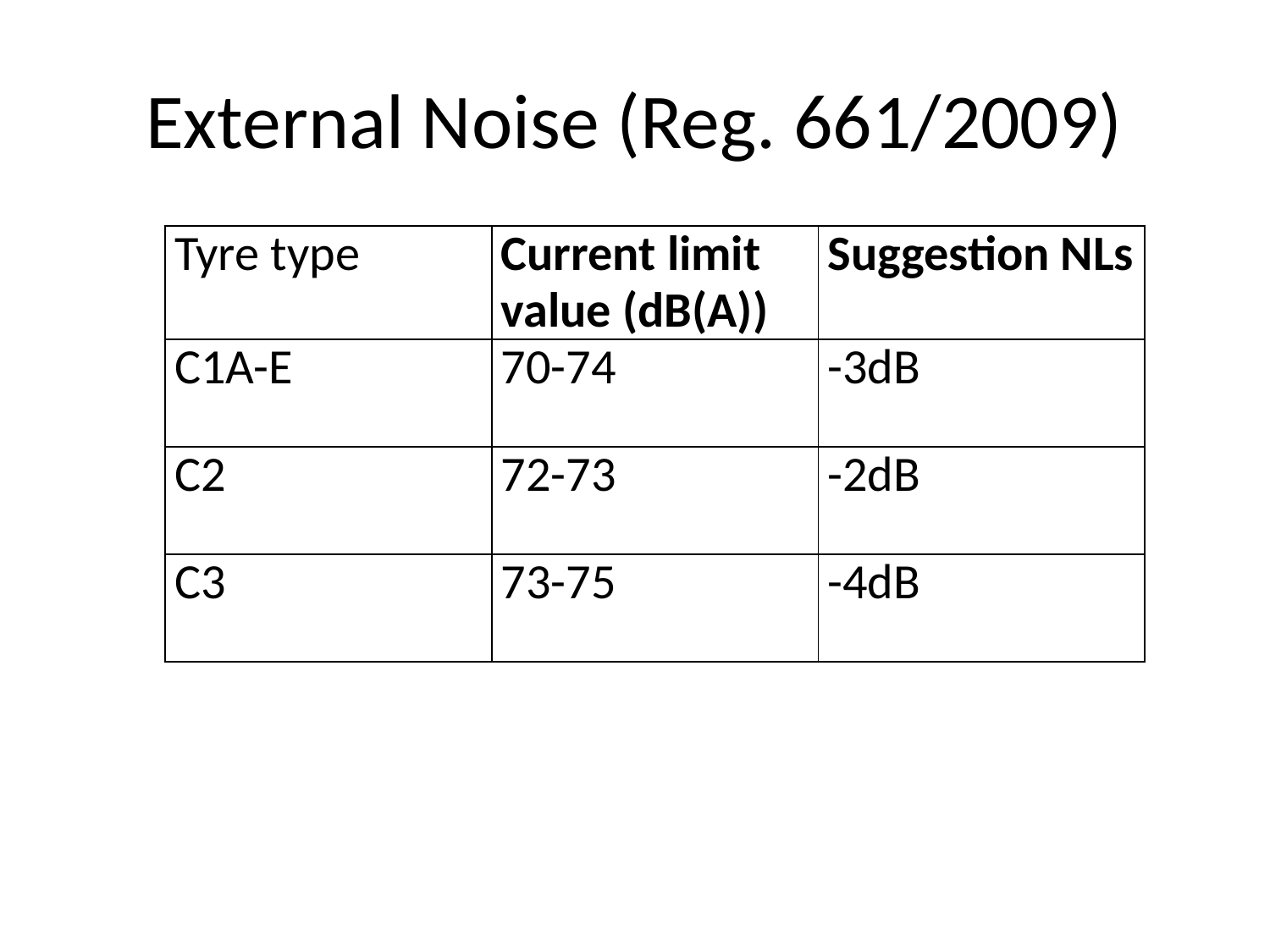

# External Noise (Reg. 661/2009)
| Tyre type | Current limit value (dB(A)) | Suggestion NLs |
| --- | --- | --- |
| C1A-E | 70-74 | -3dB |
| C2 | 72-73 | -2dB |
| C3 | 73-75 | -4dB |